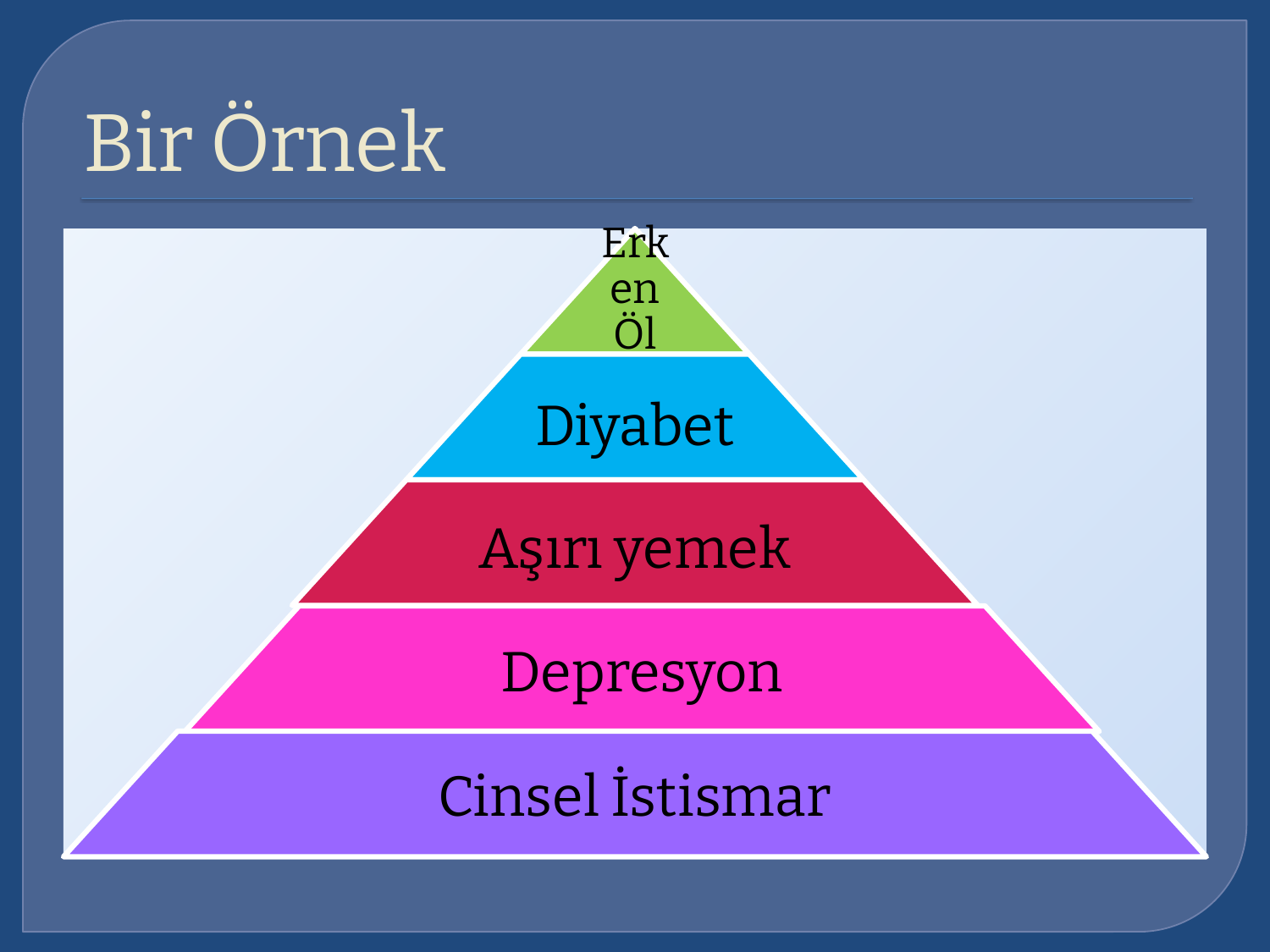

# Bir Örnek
Erken Ölüm
Diyabet
Aşırı yemek
Depresyon
Cinsel İstismar